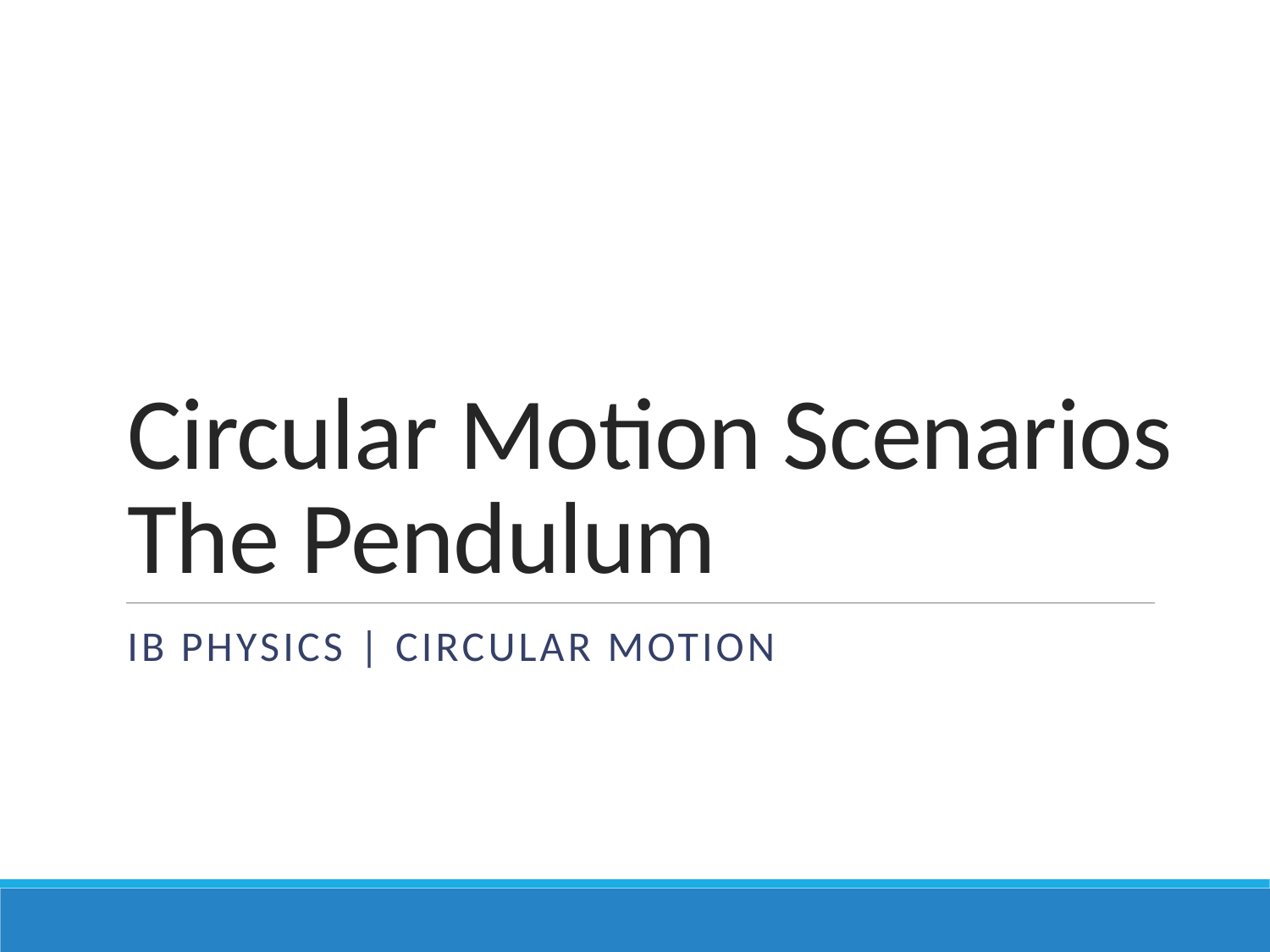

# Circular Motion Scenarios The Pendulum
IB Physics | Circular Motion